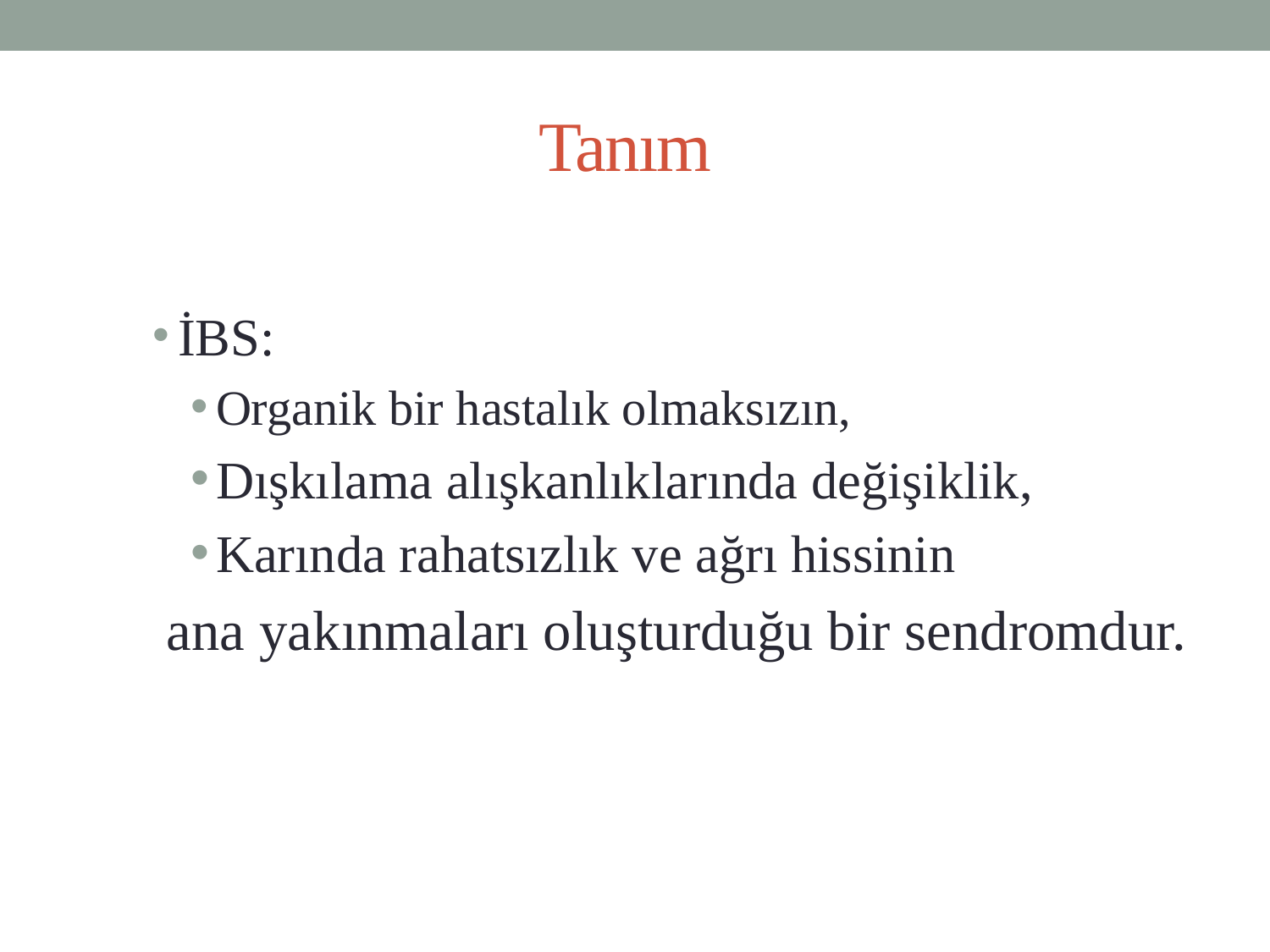

# Tanım

İBS:
Organik bir hastalık olmaksızın,
Dışkılama alışkanlıklarında değişiklik,
Karında rahatsızlık ve ağrı hissinin
 ana yakınmaları oluşturduğu bir sendromdur.